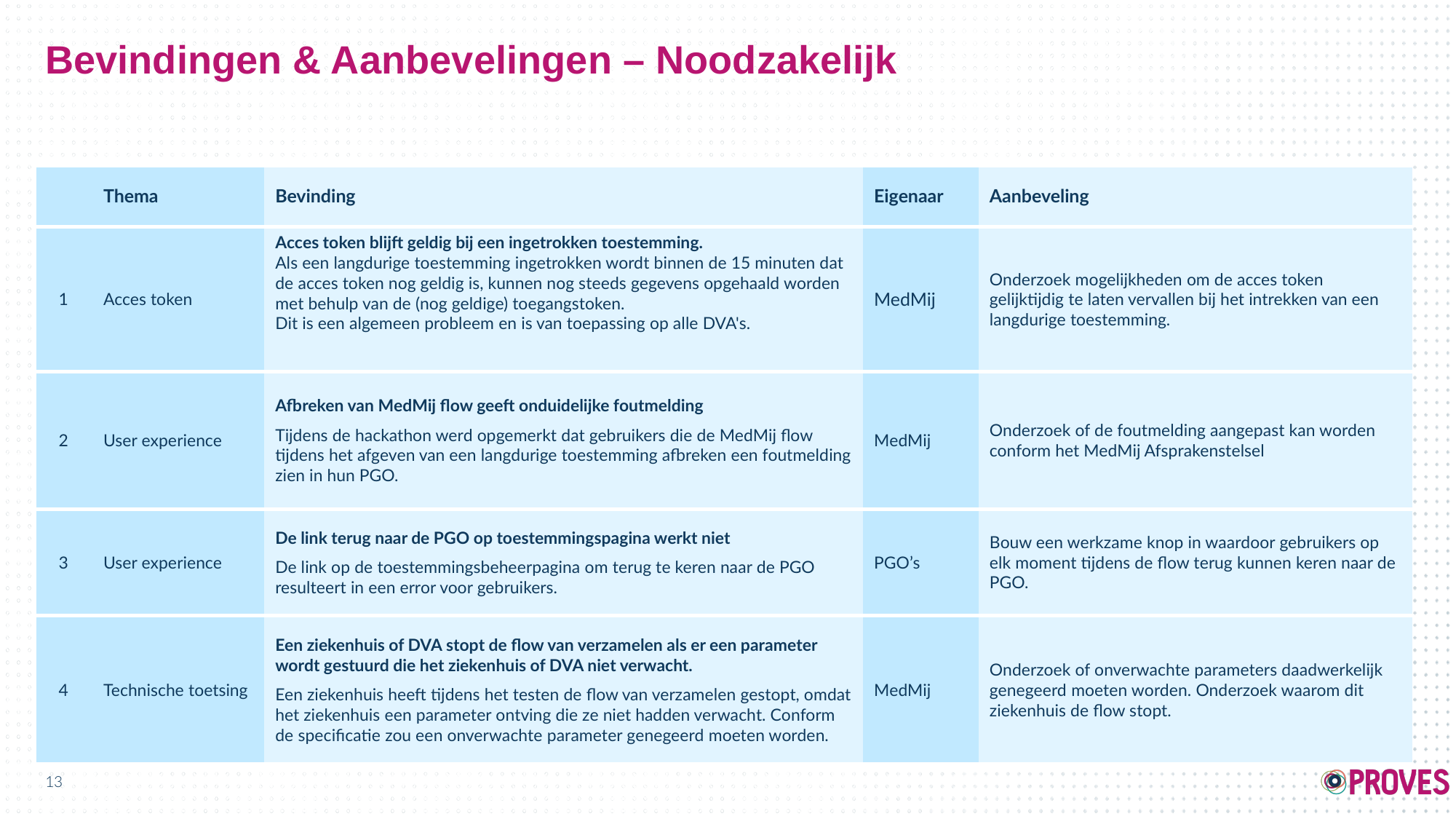

# Bevindingen & Aanbevelingen – Noodzakelijk
|  | Thema | Bevinding | Eigenaar | Aanbeveling |
| --- | --- | --- | --- | --- |
| 1 | Acces token | Acces token blijft geldig bij een ingetrokken toestemming. Als een langdurige toestemming ingetrokken wordt binnen de 15 minuten dat de acces token nog geldig is, kunnen nog steeds gegevens opgehaald worden met behulp van de (nog geldige) toegangstoken. Dit is een algemeen probleem en is van toepassing op alle DVA's. | MedMij | Onderzoek mogelijkheden om de acces token gelijktijdig te laten vervallen bij het intrekken van een langdurige toestemming. |
| 2 | User experience | Afbreken van MedMij flow geeft onduidelijke foutmelding Tijdens de hackathon werd opgemerkt dat gebruikers die de MedMij flow tijdens het afgeven van een langdurige toestemming afbreken een foutmelding zien in hun PGO. | MedMij | Onderzoek of de foutmelding aangepast kan worden conform het MedMij Afsprakenstelsel |
| 3 | User experience | De link terug naar de PGO op toestemmingspagina werkt niet De link op de toestemmingsbeheerpagina om terug te keren naar de PGO resulteert in een error voor gebruikers. | PGO’s | Bouw een werkzame knop in waardoor gebruikers op elk moment tijdens de flow terug kunnen keren naar de PGO. |
| 4 | Technische toetsing | Een ziekenhuis of DVA stopt de flow van verzamelen als er een parameter wordt gestuurd die het ziekenhuis of DVA niet verwacht. Een ziekenhuis heeft tijdens het testen de flow van verzamelen gestopt, omdat het ziekenhuis een parameter ontving die ze niet hadden verwacht. Conform de specificatie zou een onverwachte parameter genegeerd moeten worden. | MedMij | Onderzoek of onverwachte parameters daadwerkelijk genegeerd moeten worden. Onderzoek waarom dit ziekenhuis de flow stopt. |

13